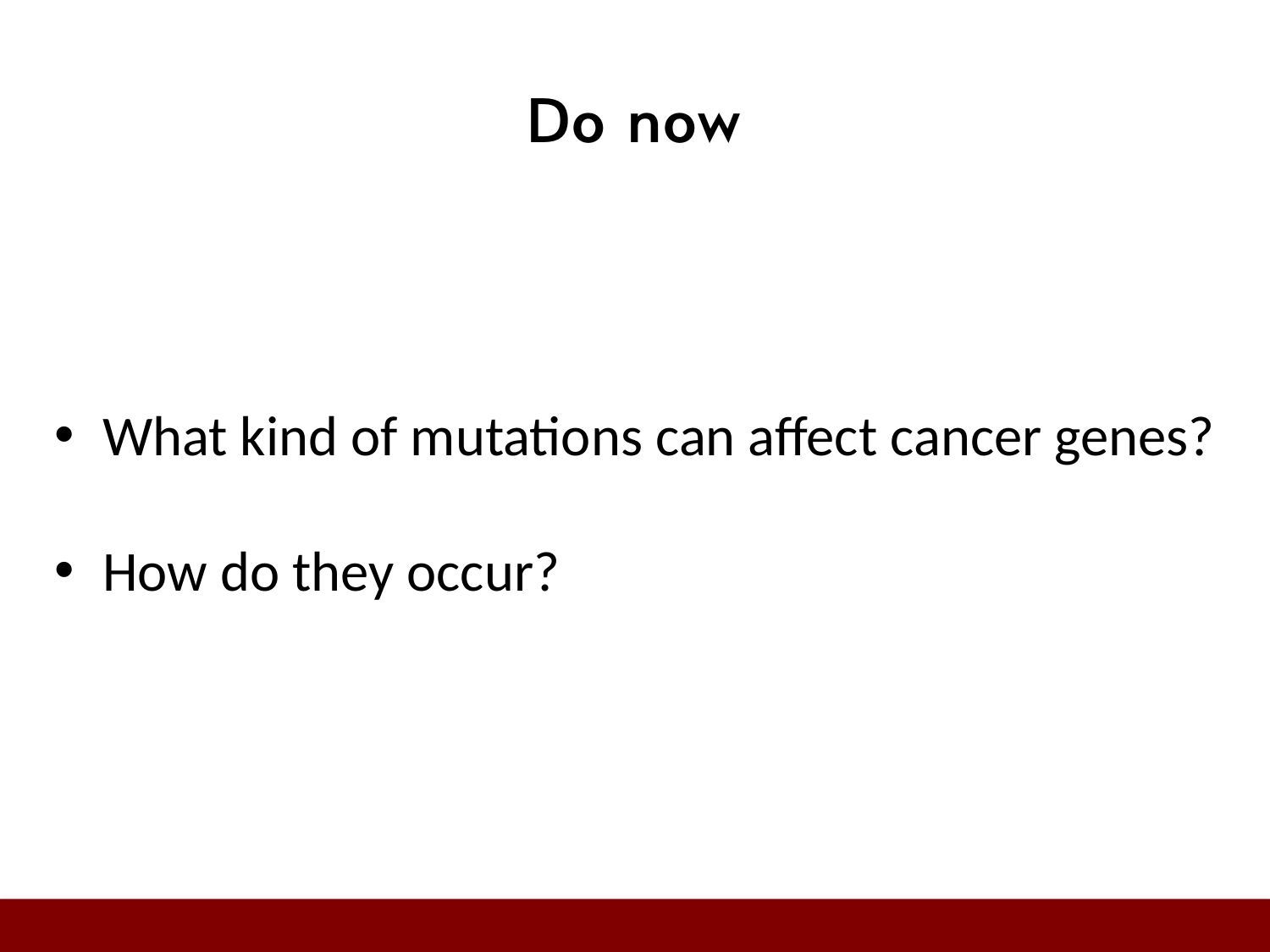

# Do now
What kind of mutations can affect cancer genes?

How do they occur?